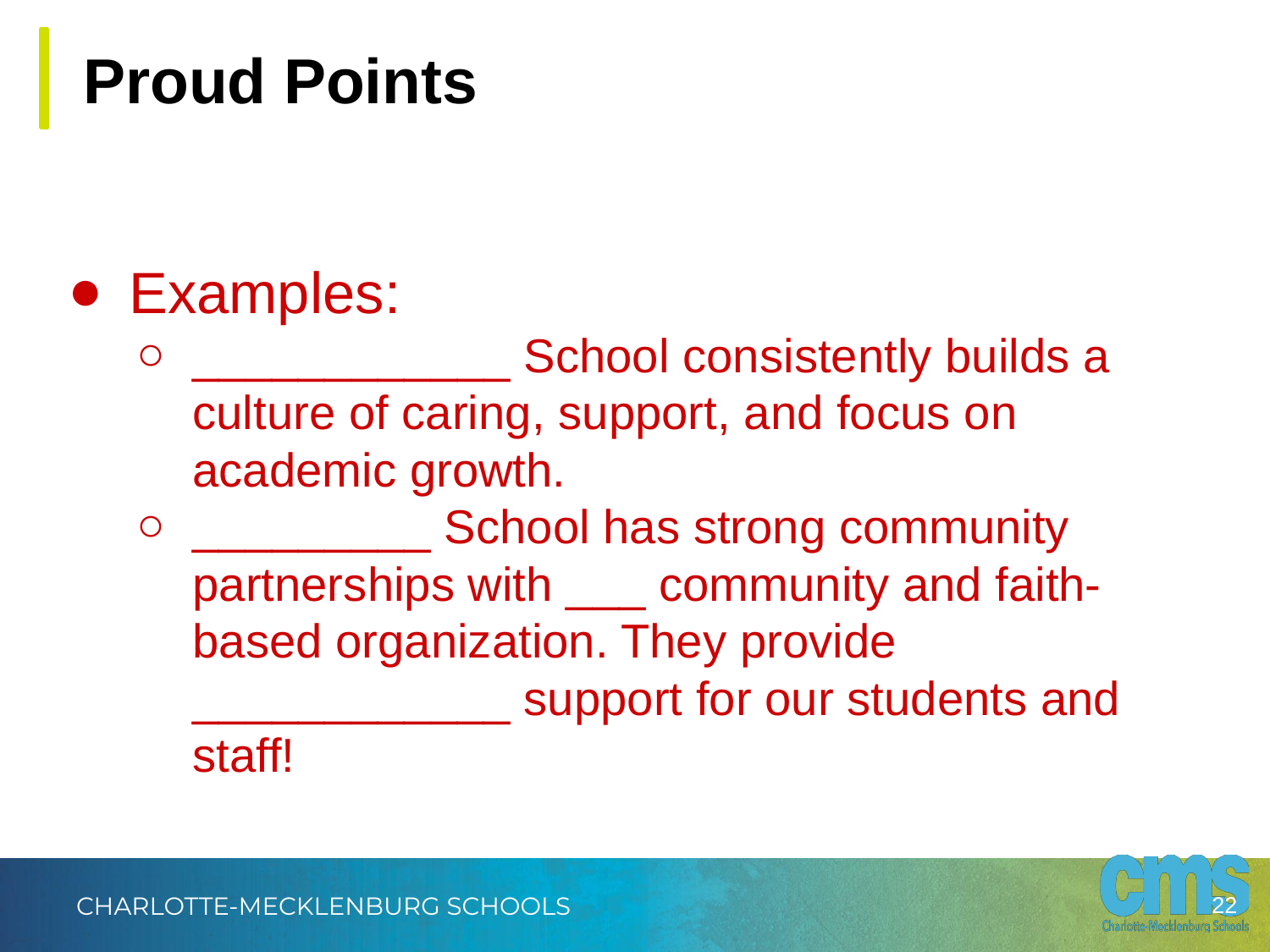

Proud Points
Examples:
____________ School consistently builds a culture of caring, support, and focus on academic growth.
_________ School has strong community partnerships with ___ community and faith-based organization. They provide ____________ support for our students and staff!

22